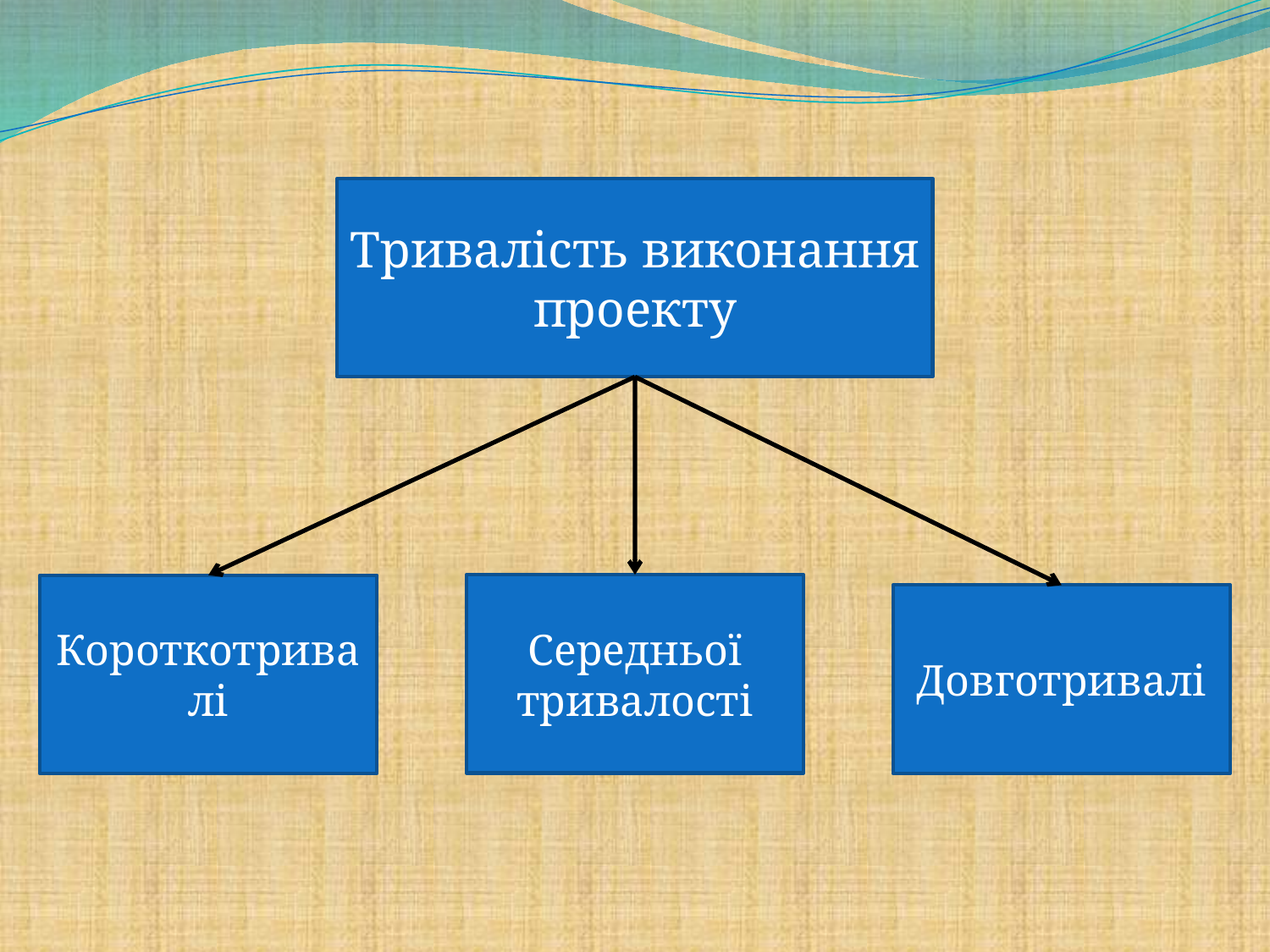

#
Тривалість виконання проекту
Середньої тривалості
Короткотривалі
Довготривалі